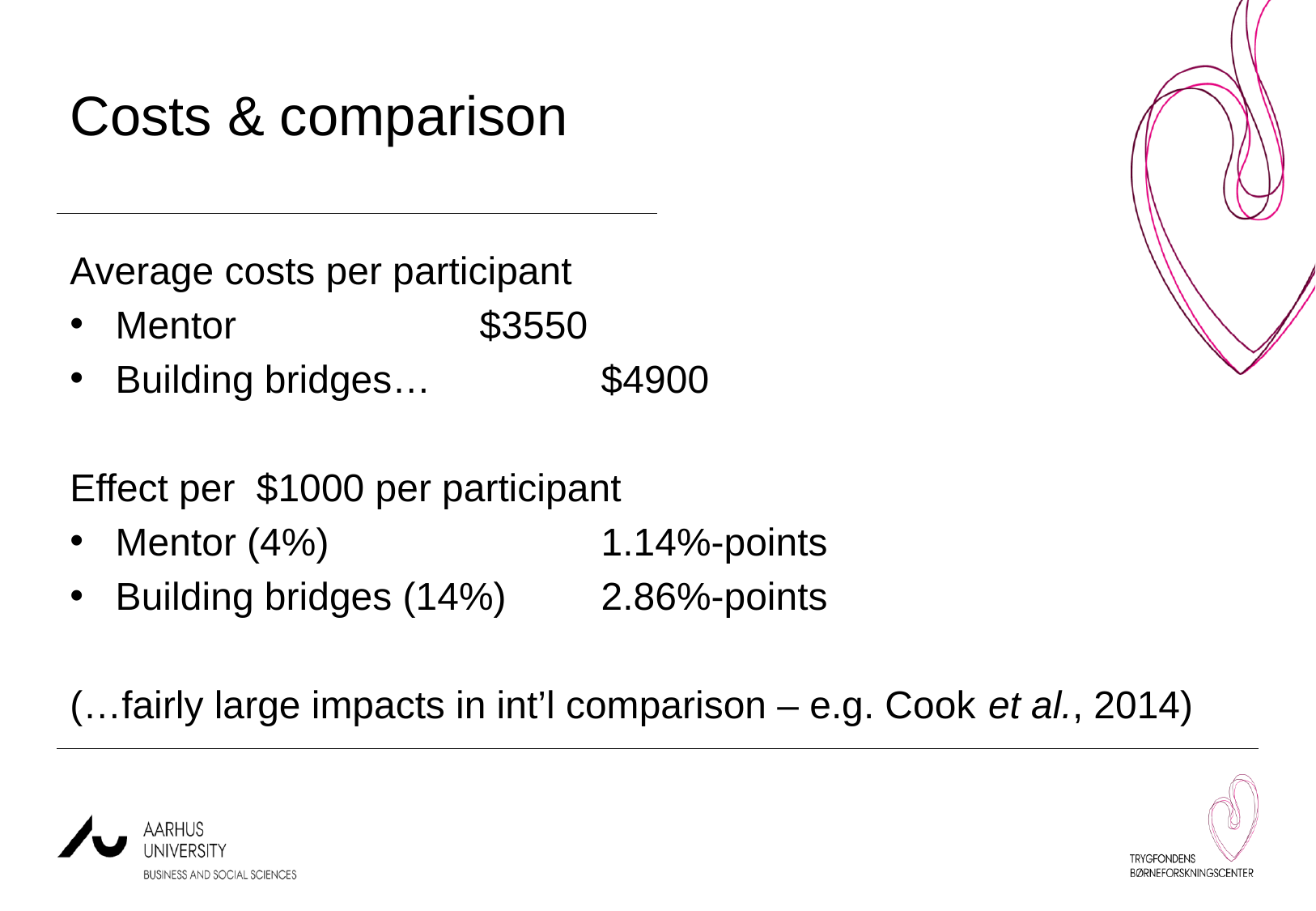

Costs & comparison
Average costs per participant
Mentor			$3550
Building bridges…		$4900

Effect per  $1000 per participant
Mentor (4%)			1.14%-points
Building bridges (14%)	2.86%-points

(…fairly large impacts in int’l comparison – e.g. Cook et al., 2014)